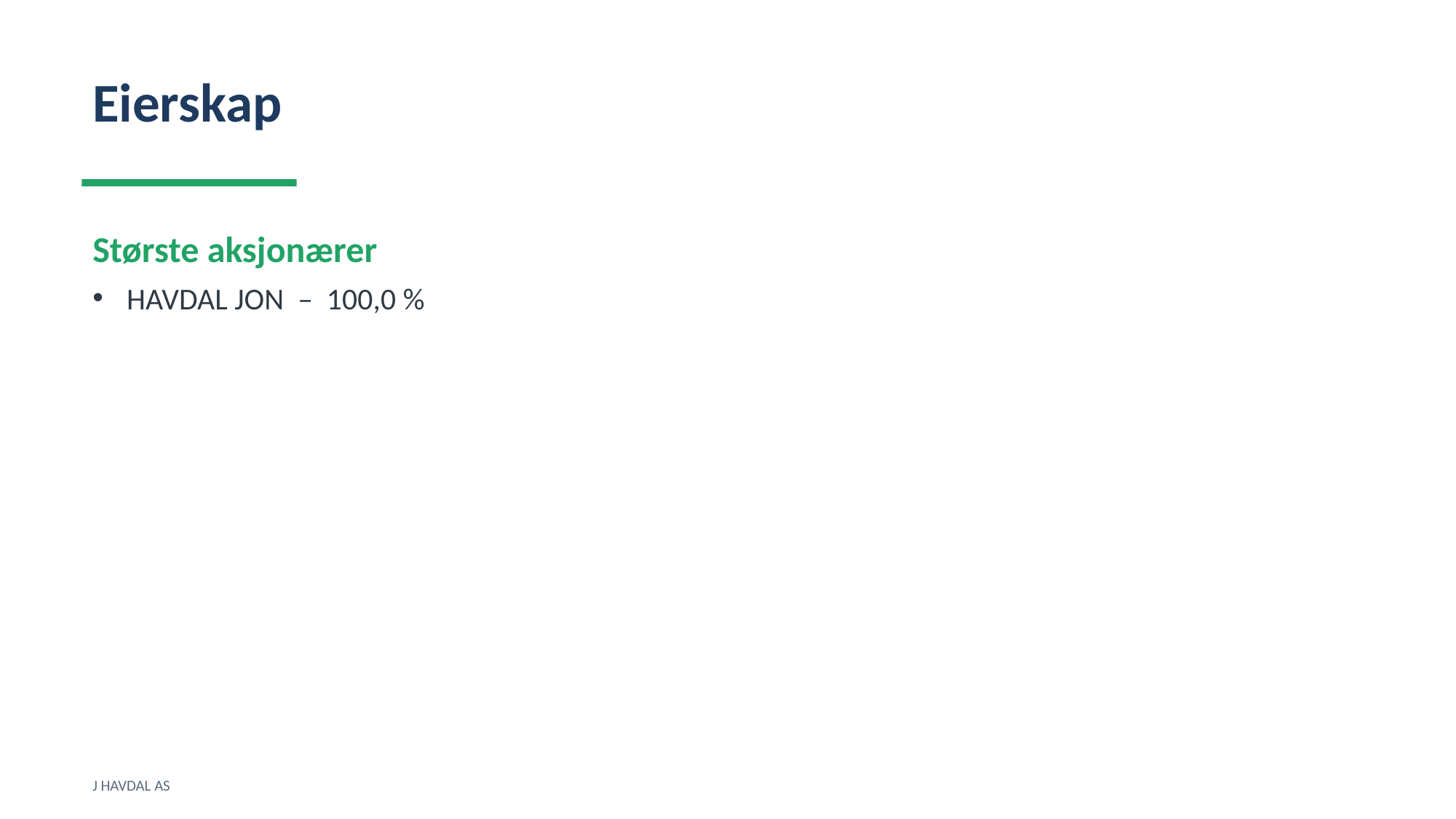

Eierskap

Største aksjonærer
HAVDAL JON  –  100,0 %
J HAVDAL AS